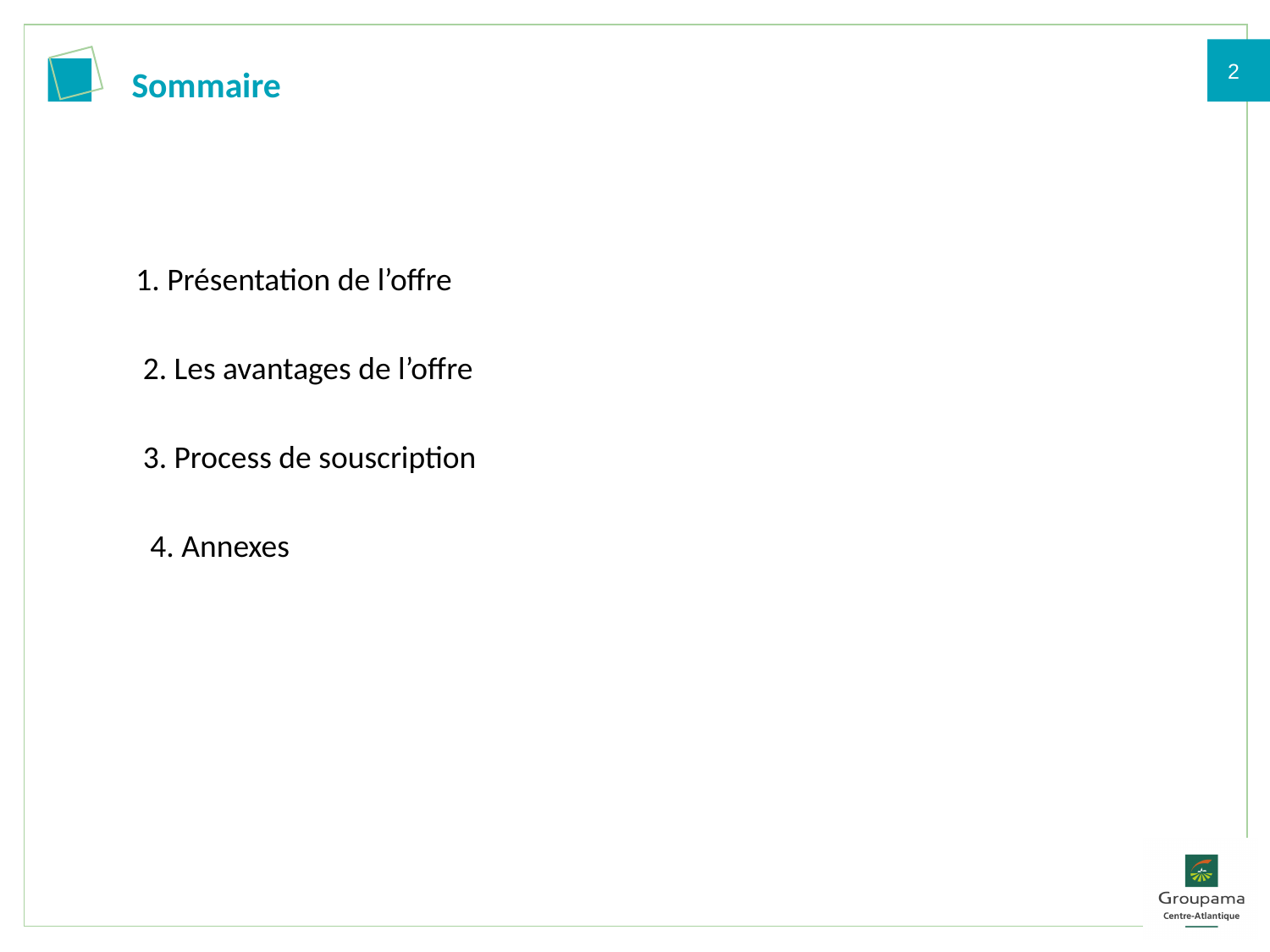

# Sommaire
1. Présentation de l’offre

 2. Les avantages de l’offre

 3. Process de souscription

  4. Annexes